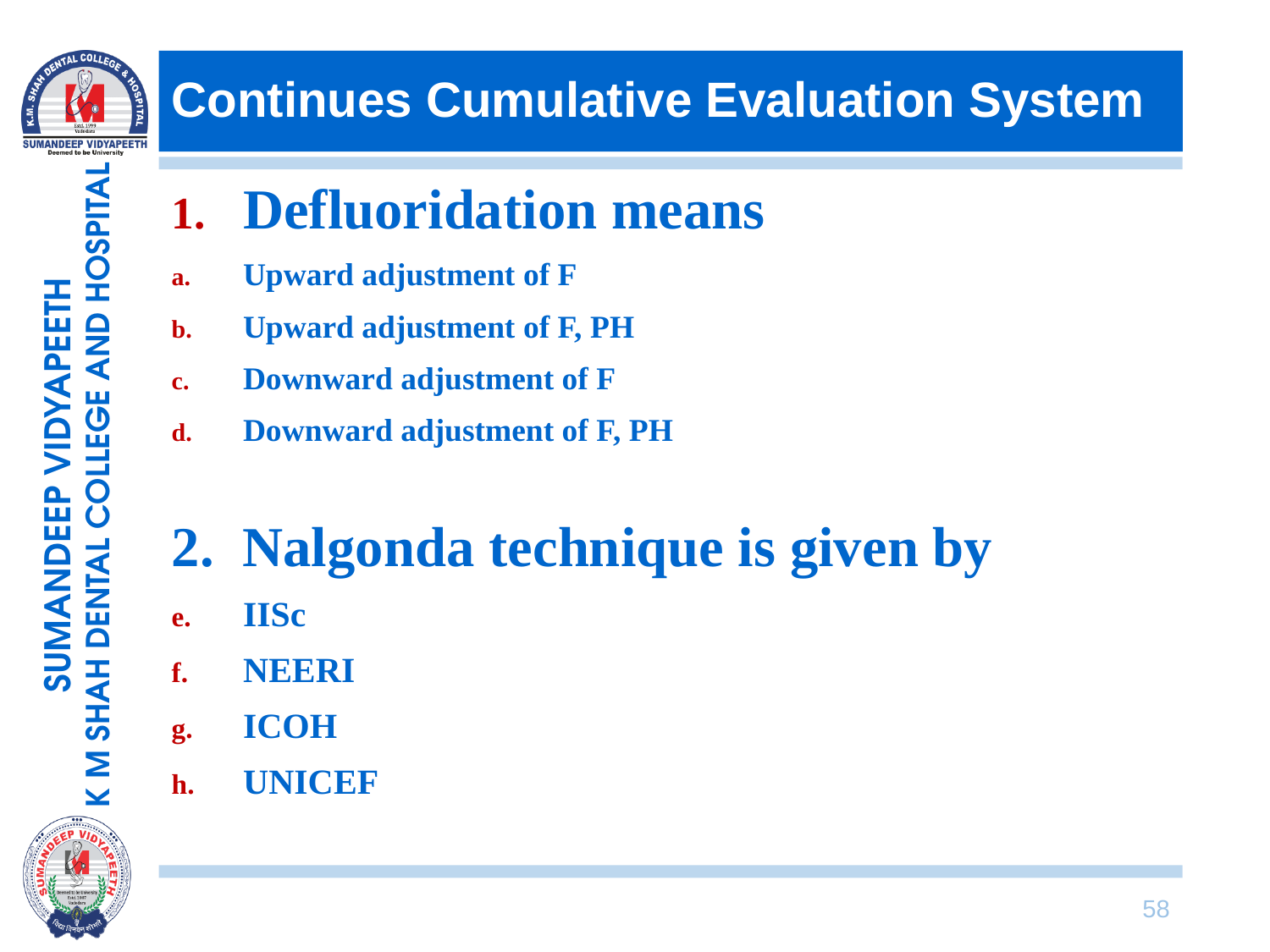

# Continues Cumulative Evaluation System
Defluoridation means
Upward adjustment of F
Upward adjustment of F, PH
Downward adjustment of F
Downward adjustment of F, PH

2.  Nalgonda technique is given by
IISc
NEERI
ICOH
UNICEF

58